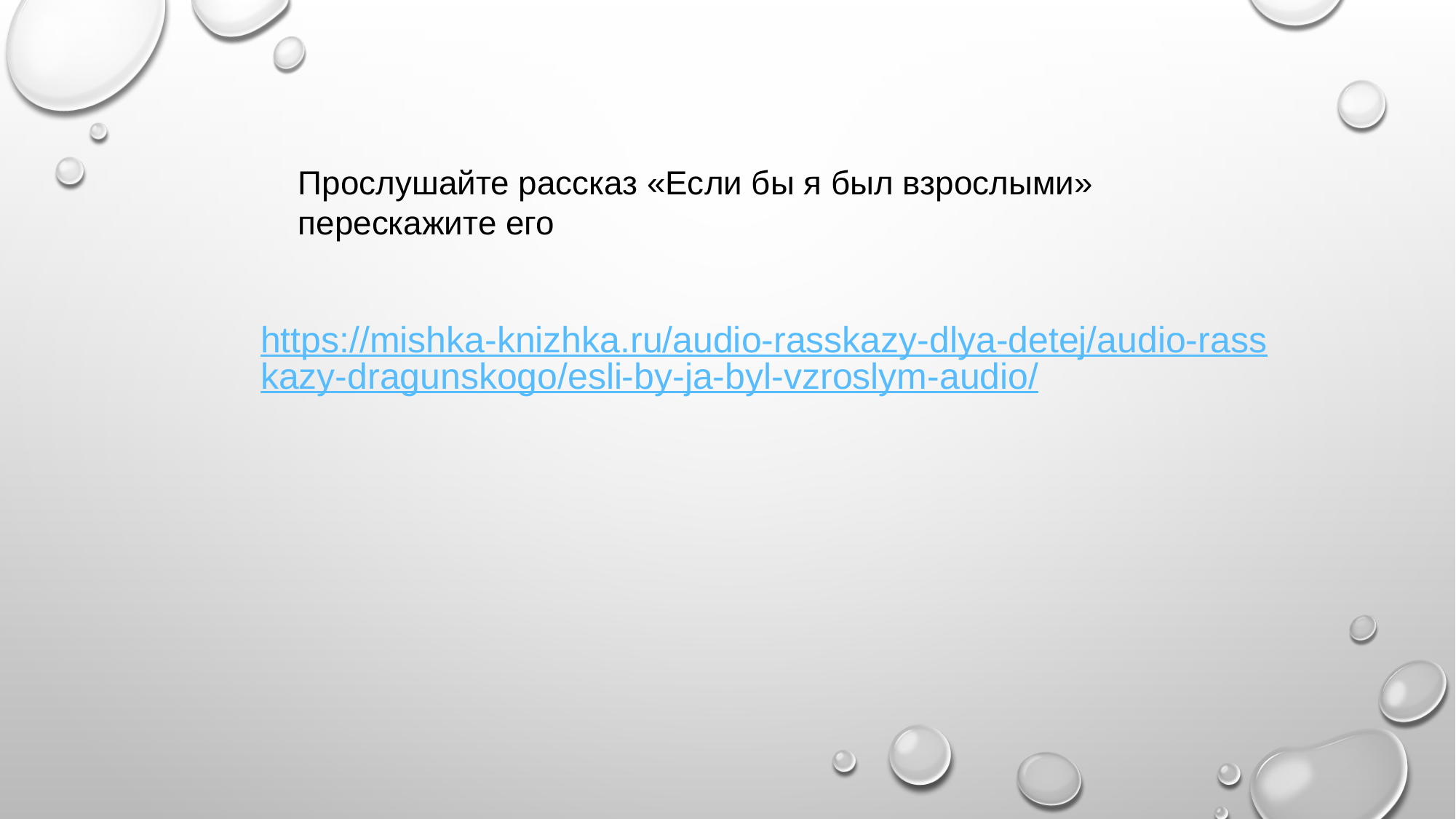

Прослушайте рассказ «Если бы я был взрослыми» перескажите его
https://mishka-knizhka.ru/audio-rasskazy-dlya-detej/audio-rasskazy-dragunskogo/esli-by-ja-byl-vzroslym-audio/